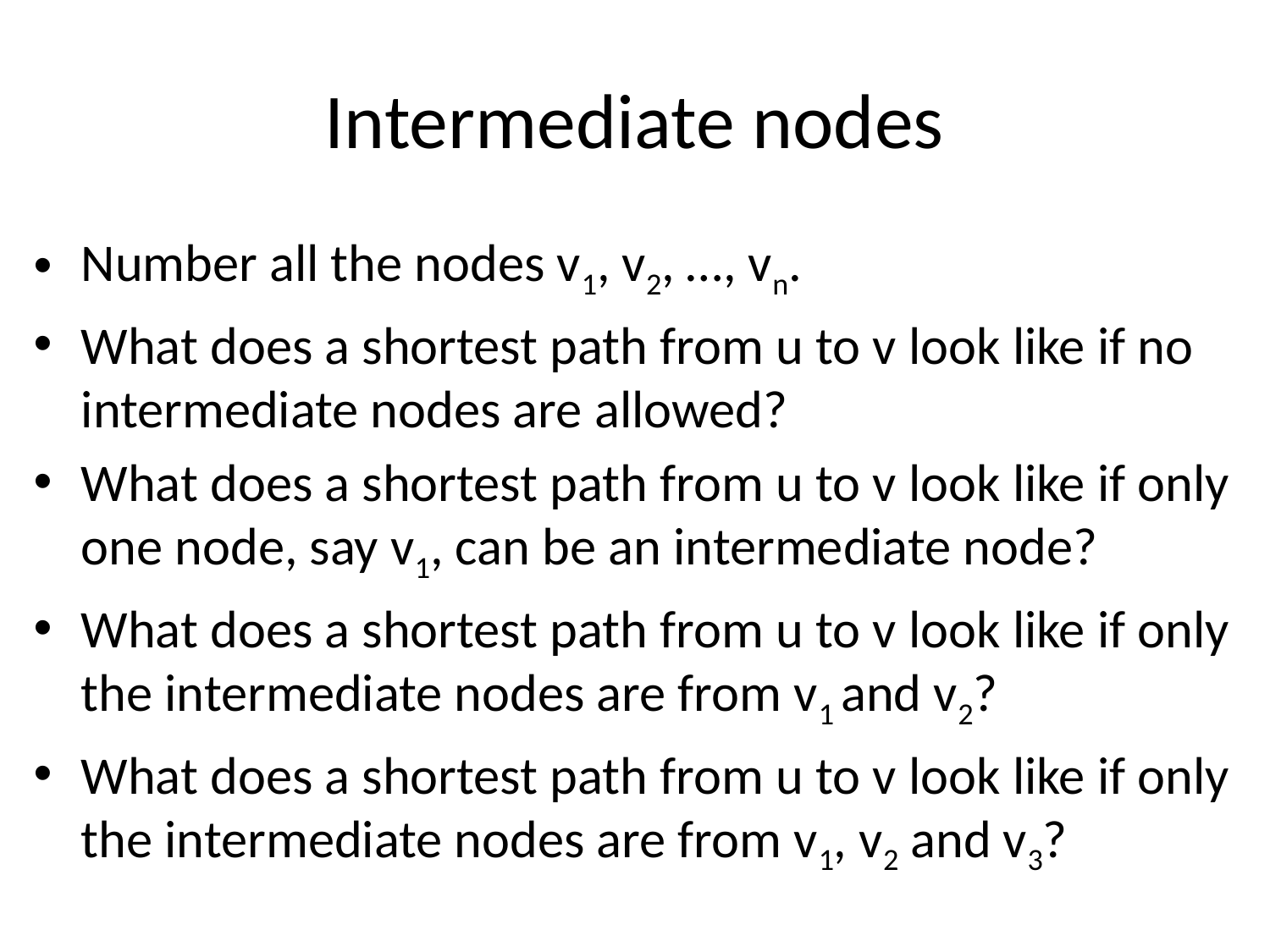

# Intermediate nodes
Number all the nodes v1, v2, …, vn.
What does a shortest path from u to v look like if no intermediate nodes are allowed?
What does a shortest path from u to v look like if only one node, say v1, can be an intermediate node?
What does a shortest path from u to v look like if only the intermediate nodes are from v1 and v2?
What does a shortest path from u to v look like if only the intermediate nodes are from v1, v2 and v3?